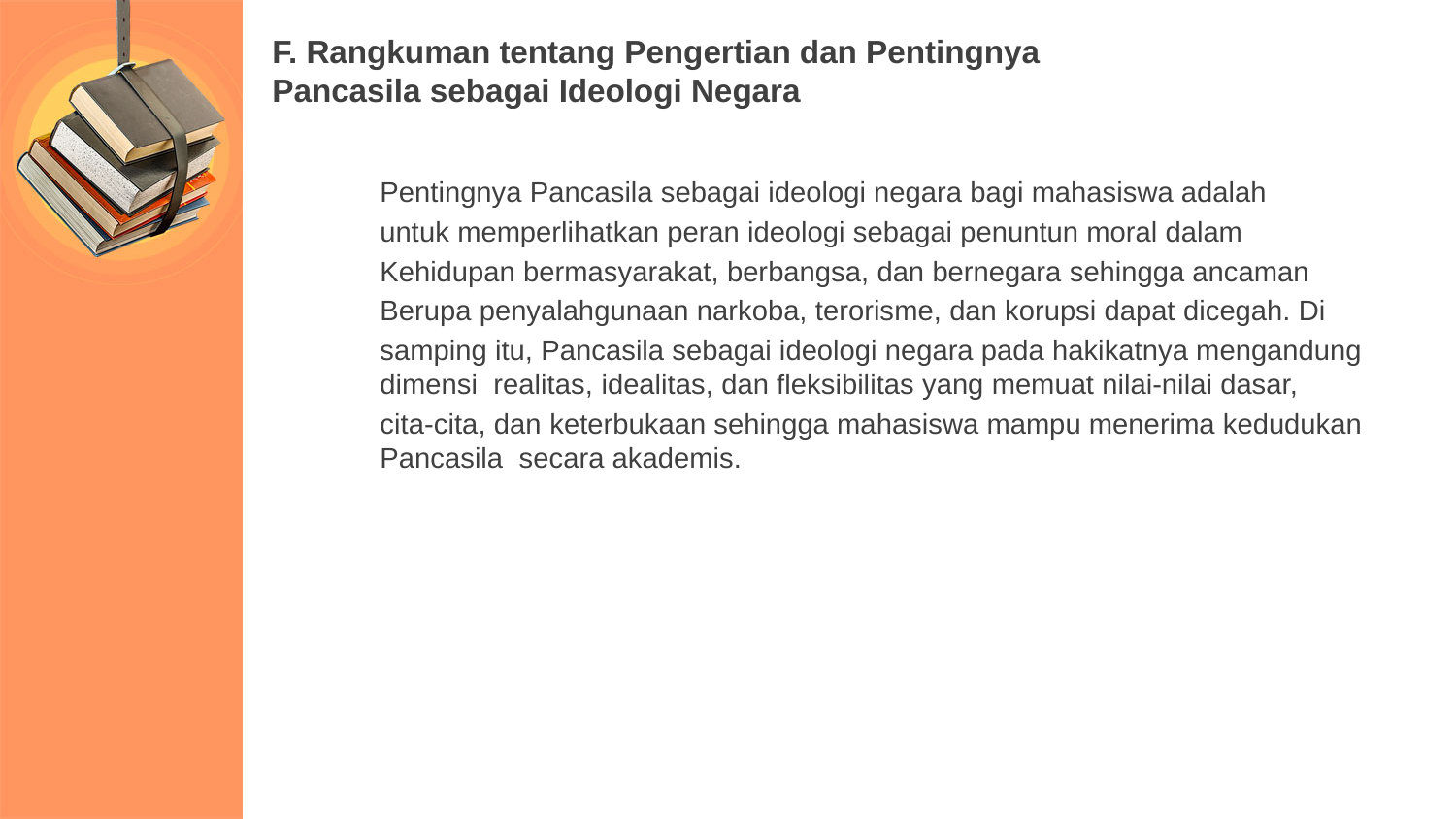

# F. Rangkuman tentang Pengertian dan Pentingnya Pancasila sebagai Ideologi Negara
Pentingnya Pancasila sebagai ideologi negara bagi mahasiswa adalah
untuk memperlihatkan peran ideologi sebagai penuntun moral dalam
Kehidupan bermasyarakat, berbangsa, dan bernegara sehingga ancaman
Berupa penyalahgunaan narkoba, terorisme, dan korupsi dapat dicegah. Di
samping itu, Pancasila sebagai ideologi negara pada hakikatnya mengandung dimensi  realitas, idealitas, dan fleksibilitas yang memuat nilai-nilai dasar,
cita-cita, dan keterbukaan sehingga mahasiswa mampu menerima kedudukan Pancasila  secara akademis.